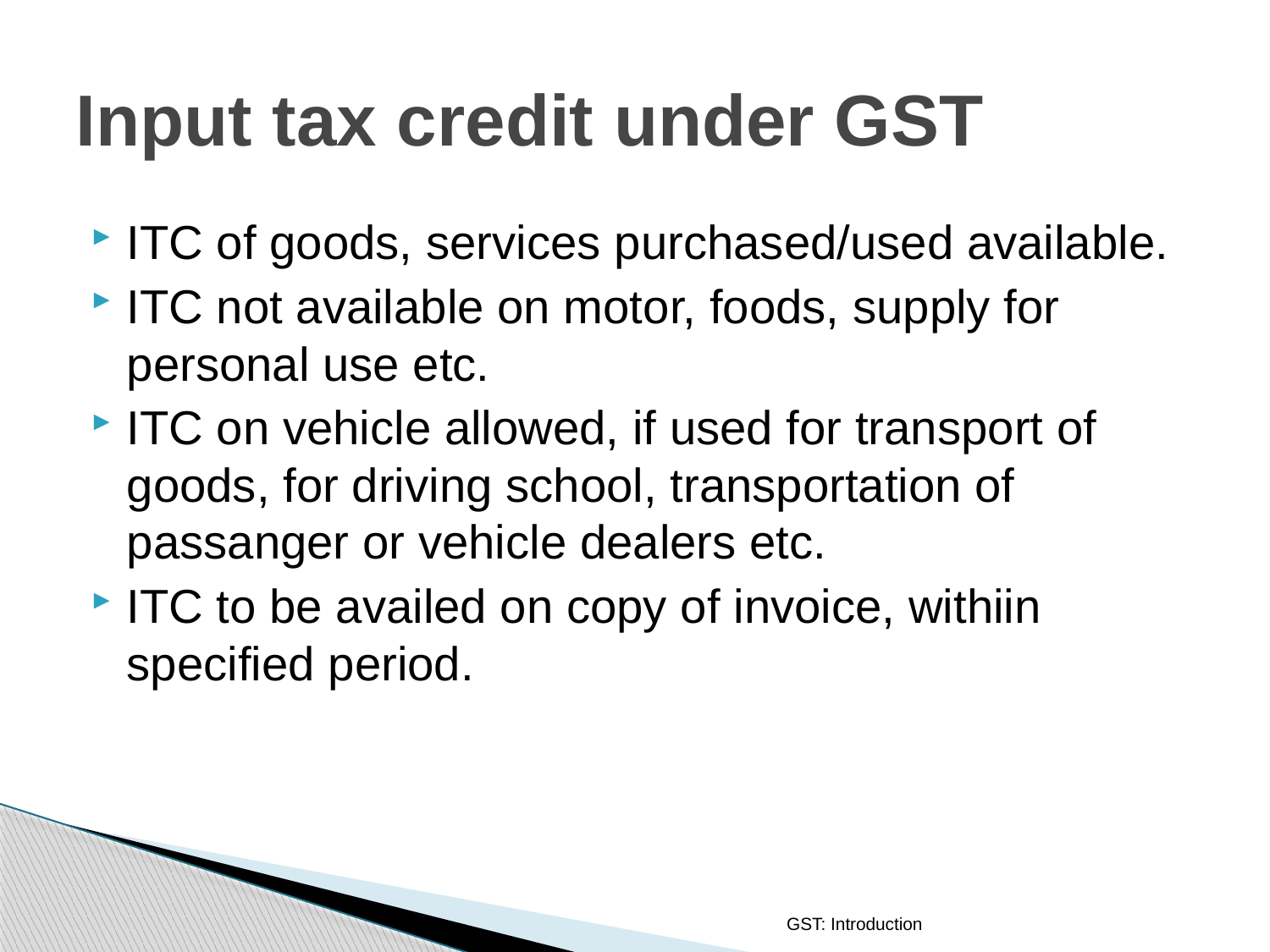

# Input tax credit under GST
ITC of goods, services purchased/used available.
ITC not available on motor, foods, supply for personal use etc.
ITC on vehicle allowed, if used for transport of goods, for driving school, transportation of passanger or vehicle dealers etc.
ITC to be availed on copy of invoice, withiin specified period.

GST: Introduction